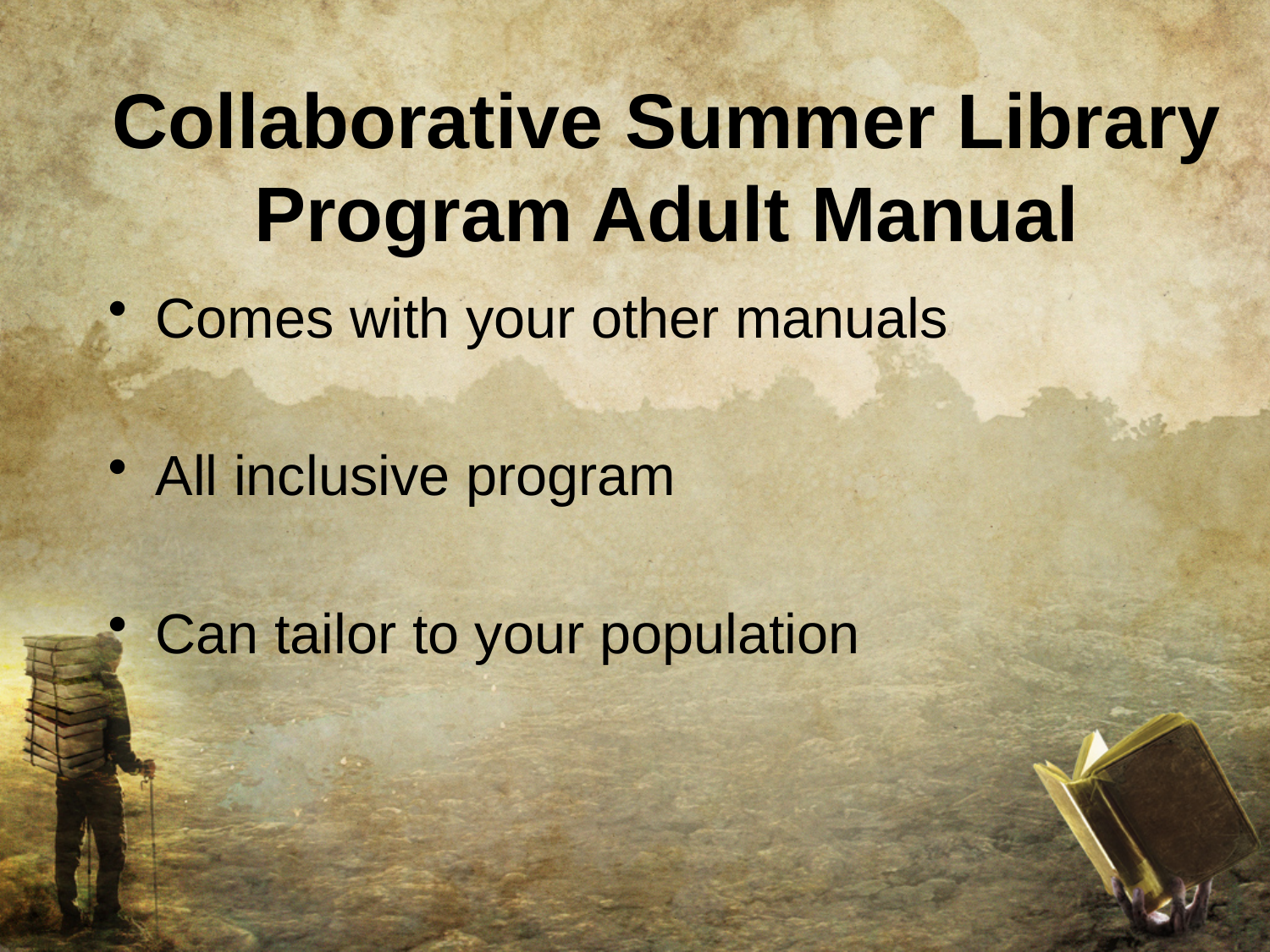

# Collaborative Summer Library Program Adult Manual
Comes with your other manuals

All inclusive program

Can tailor to your population